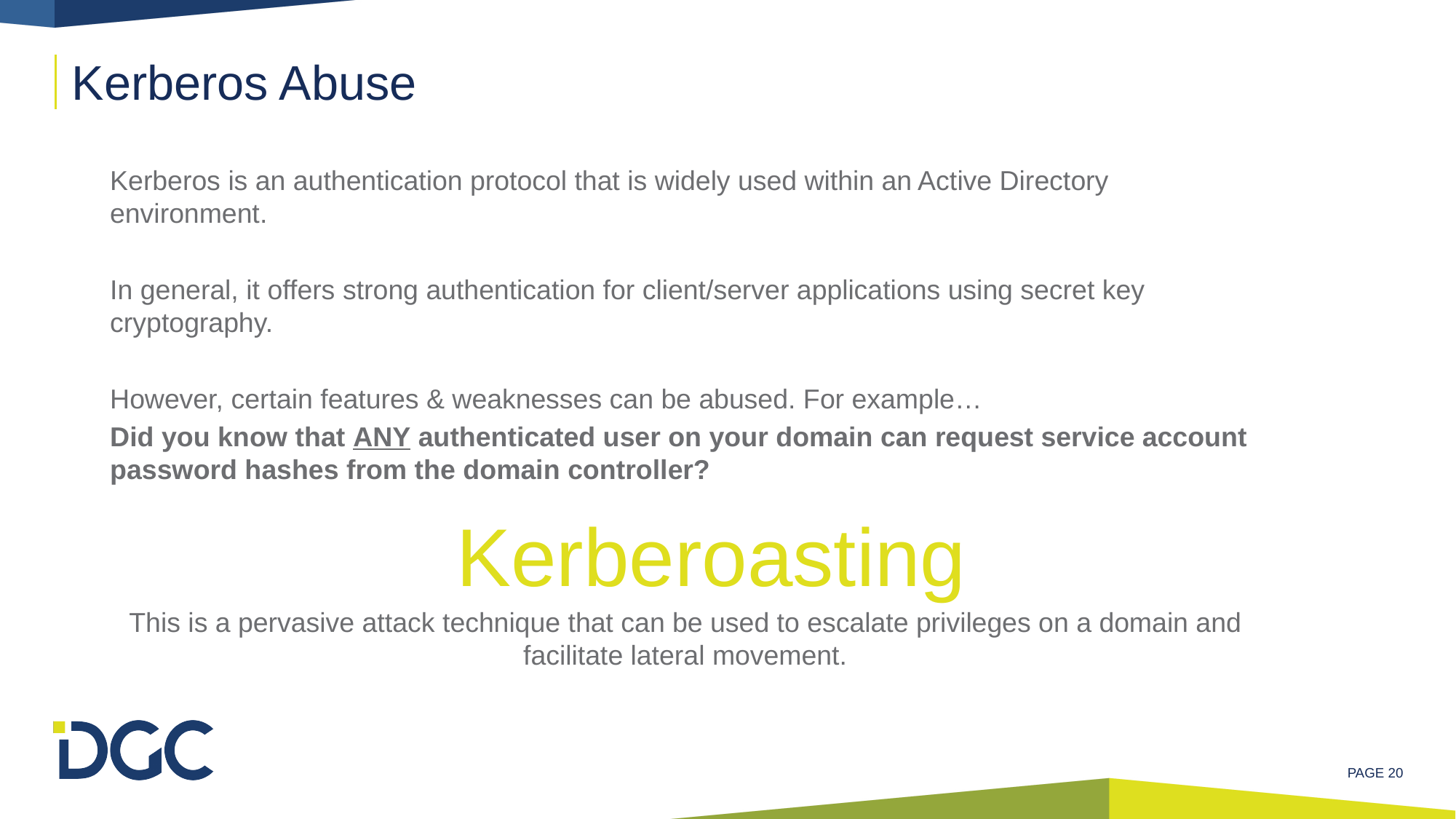

# Kerberos Abuse
Kerberos is an authentication protocol that is widely used within an Active Directory environment.

In general, it offers strong authentication for client/server applications using secret key cryptography.

However, certain features & weaknesses can be abused. For example…
Did you know that ANY authenticated user on your domain can request service account password hashes from the domain controller?

This is a pervasive attack technique that can be used to escalate privileges on a domain and facilitate lateral movement.
Kerberoasting
 PAGE 20